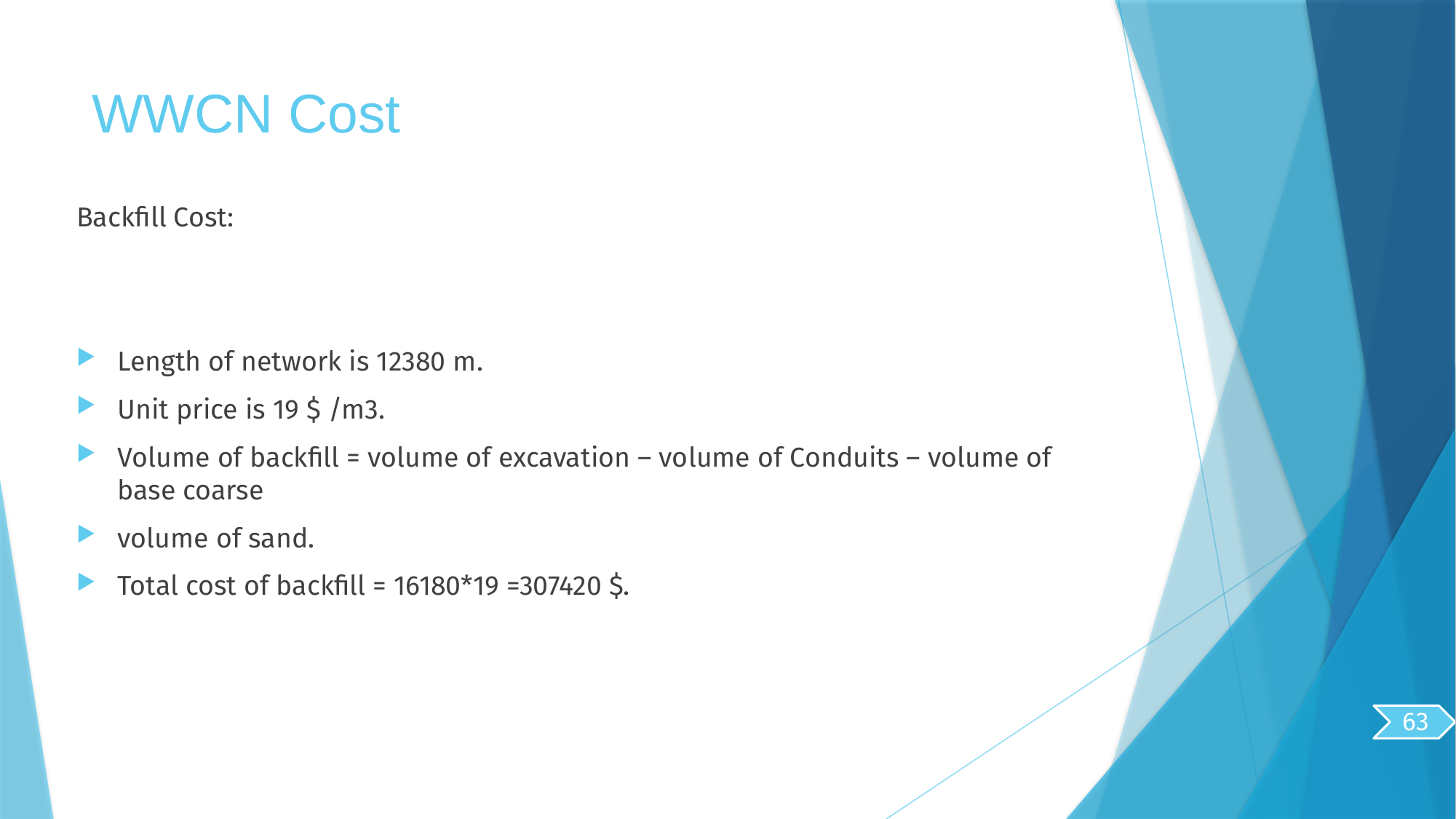

# WWCN Cost
Backfill Cost:

Length of network is 12380 m.
Unit price is 19 $ /m3.
Volume of backfill = volume of excavation – volume of Conduits – volume of base coarse
volume of sand.
Total cost of backfill = 16180*19 =307420 $.

63